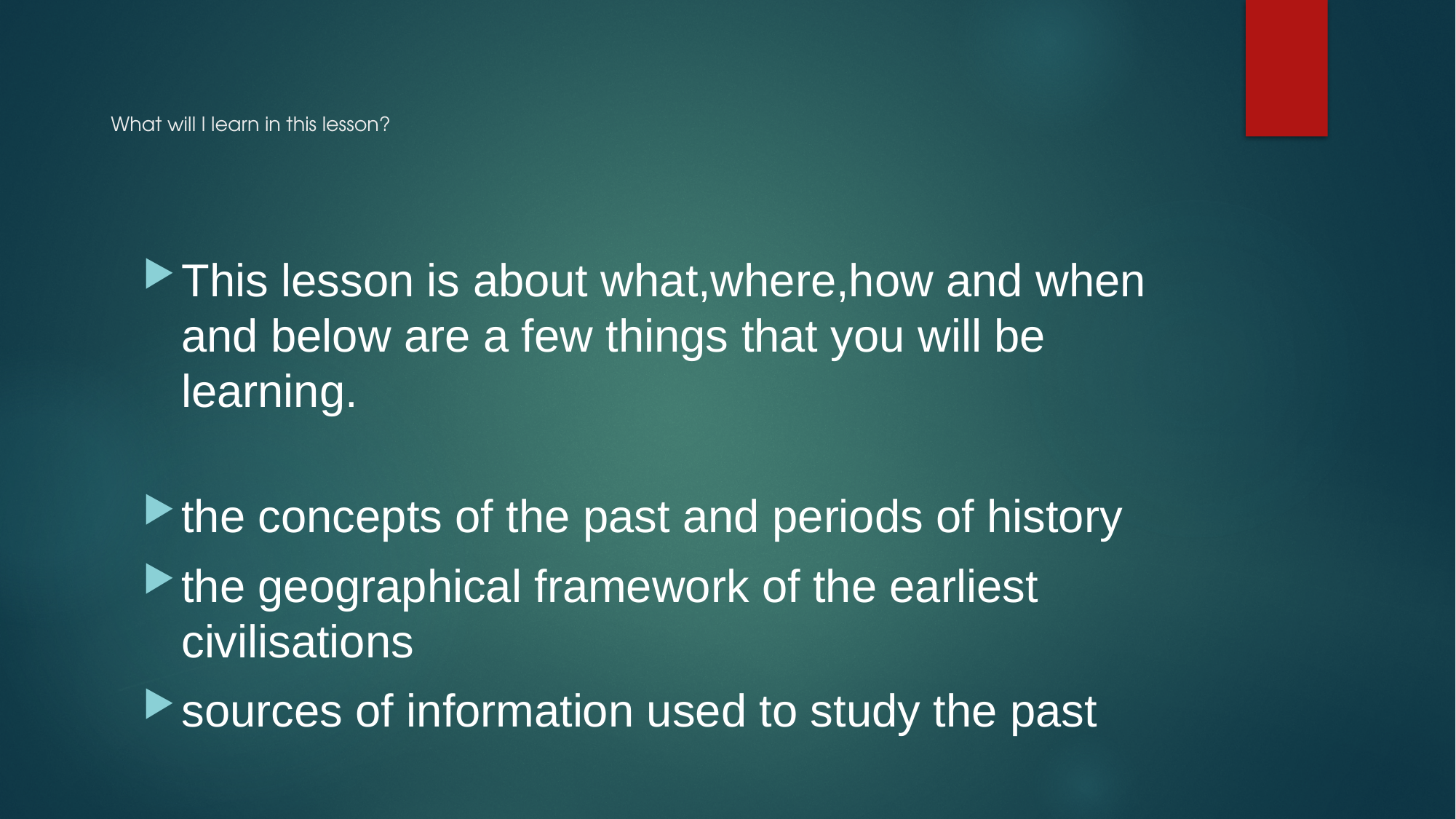

# What will I learn in this lesson?
This lesson is about what,where,how and when and below are a few things that you will be learning.
the concepts of the past and periods of history
the geographical framework of the earliest civilisations
sources of information used to study the past